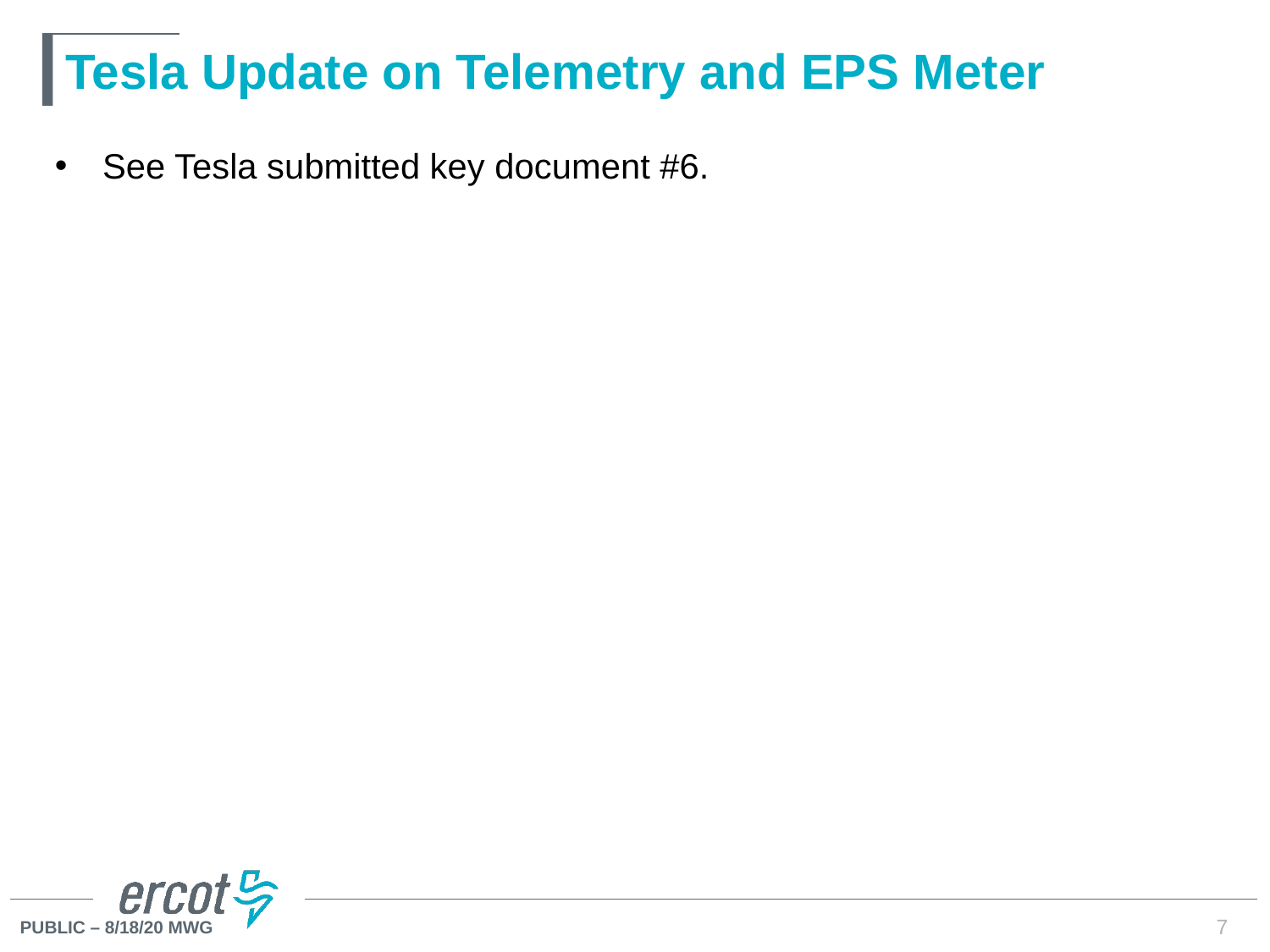

# Tesla Update on Telemetry and EPS Meter
See Tesla submitted key document #6.
7